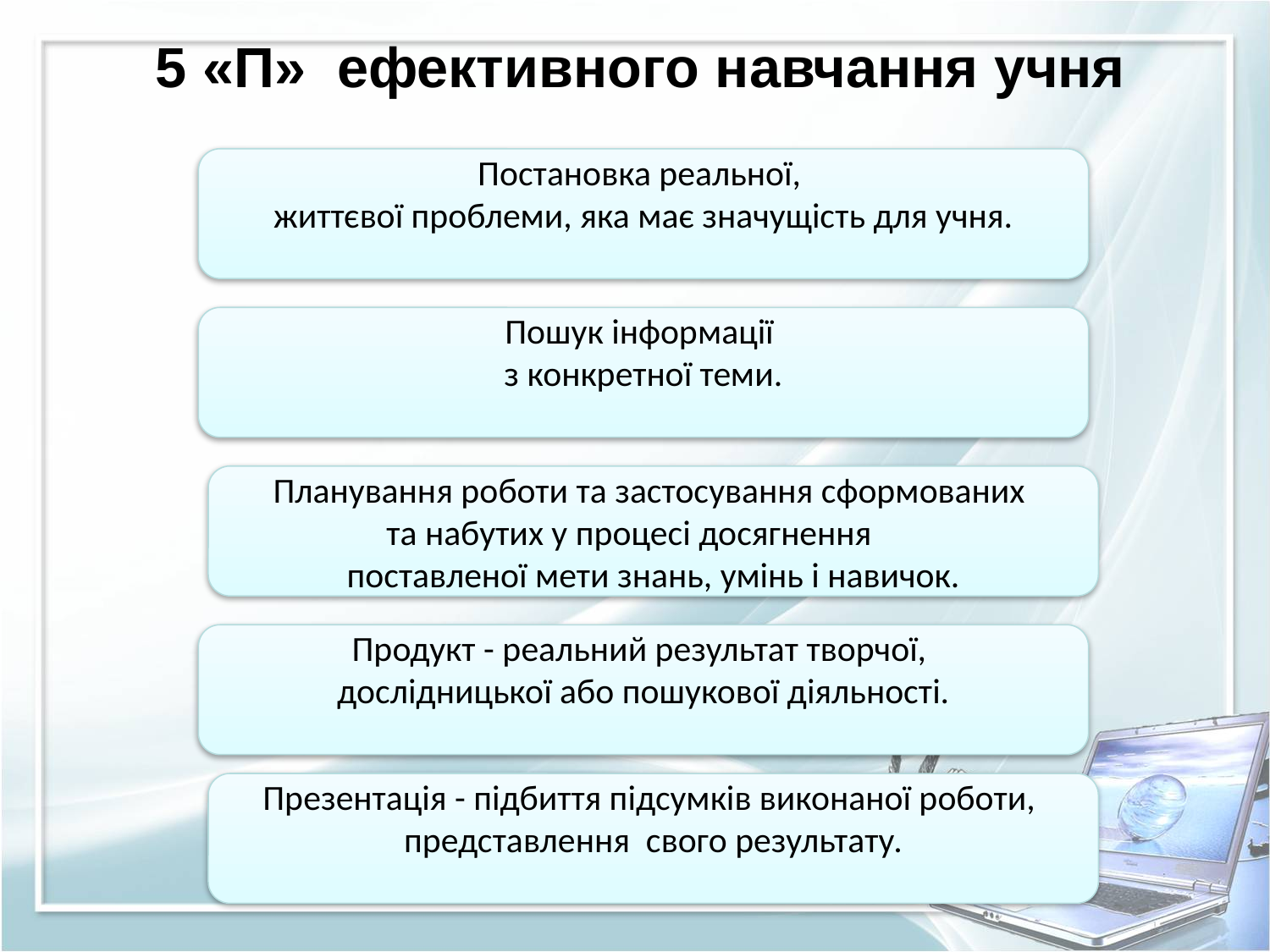

# 5 «П»  ефективного навчання учня
Постановка реальної,
життєвої проблеми, яка має значущість для учня.

Пошук інформації
з конкретної теми.

Планування роботи та застосування сформованих
та набутих у процесі досягнення
поставленої мети знань, умінь і навичок.

Продукт - реальний результат творчої,
дослідницької або пошукової діяльності.

Презентація - підбиття підсумків виконаної роботи,
представлення  свого результату.